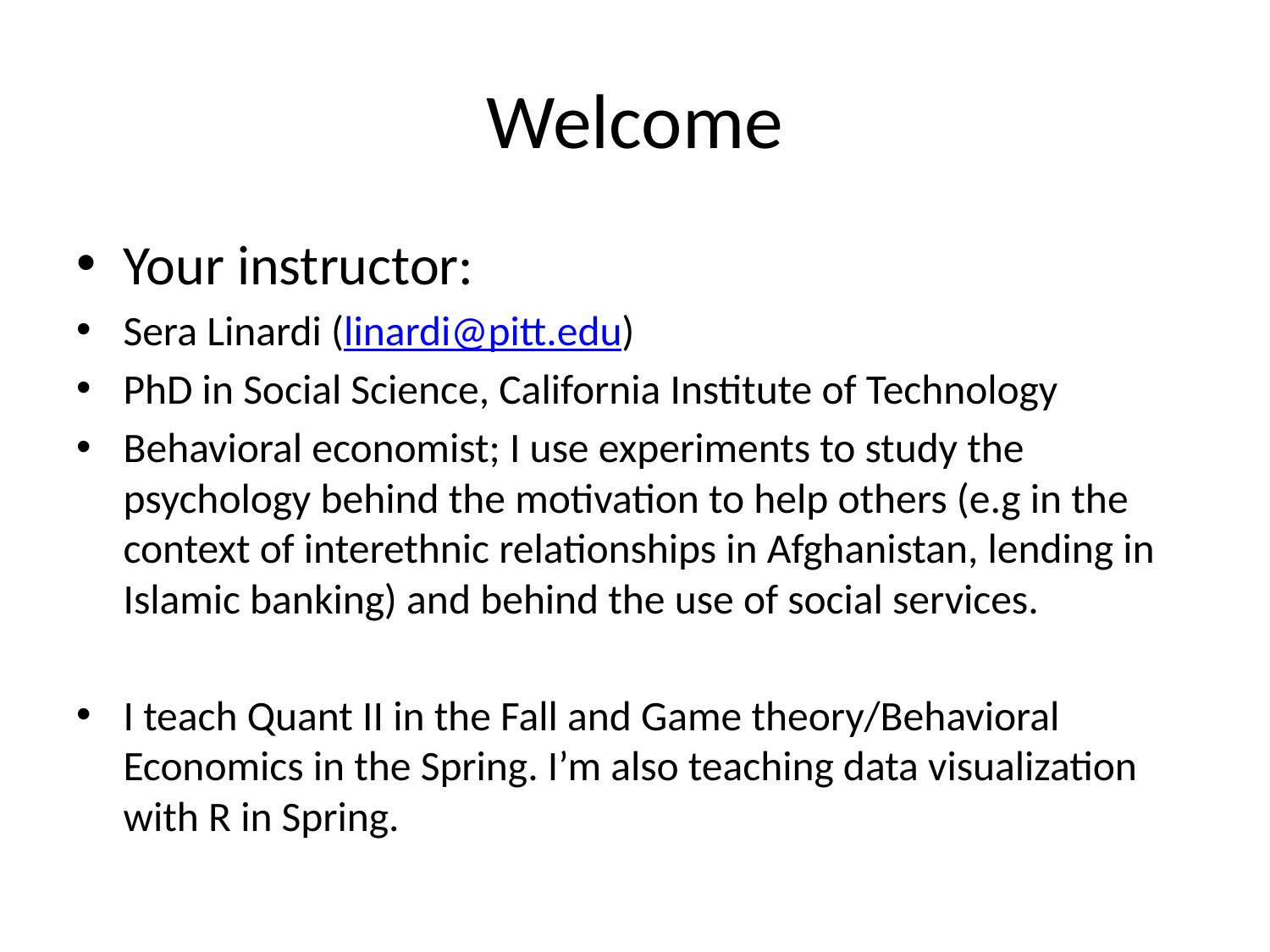

# Welcome
Your instructor:
Sera Linardi (linardi@pitt.edu)
PhD in Social Science, California Institute of Technology
Behavioral economist; I use experiments to study the psychology behind the motivation to help others (e.g in the context of interethnic relationships in Afghanistan, lending in Islamic banking) and behind the use of social services.

I teach Quant II in the Fall and Game theory/Behavioral Economics in the Spring. I’m also teaching data visualization with R in Spring.